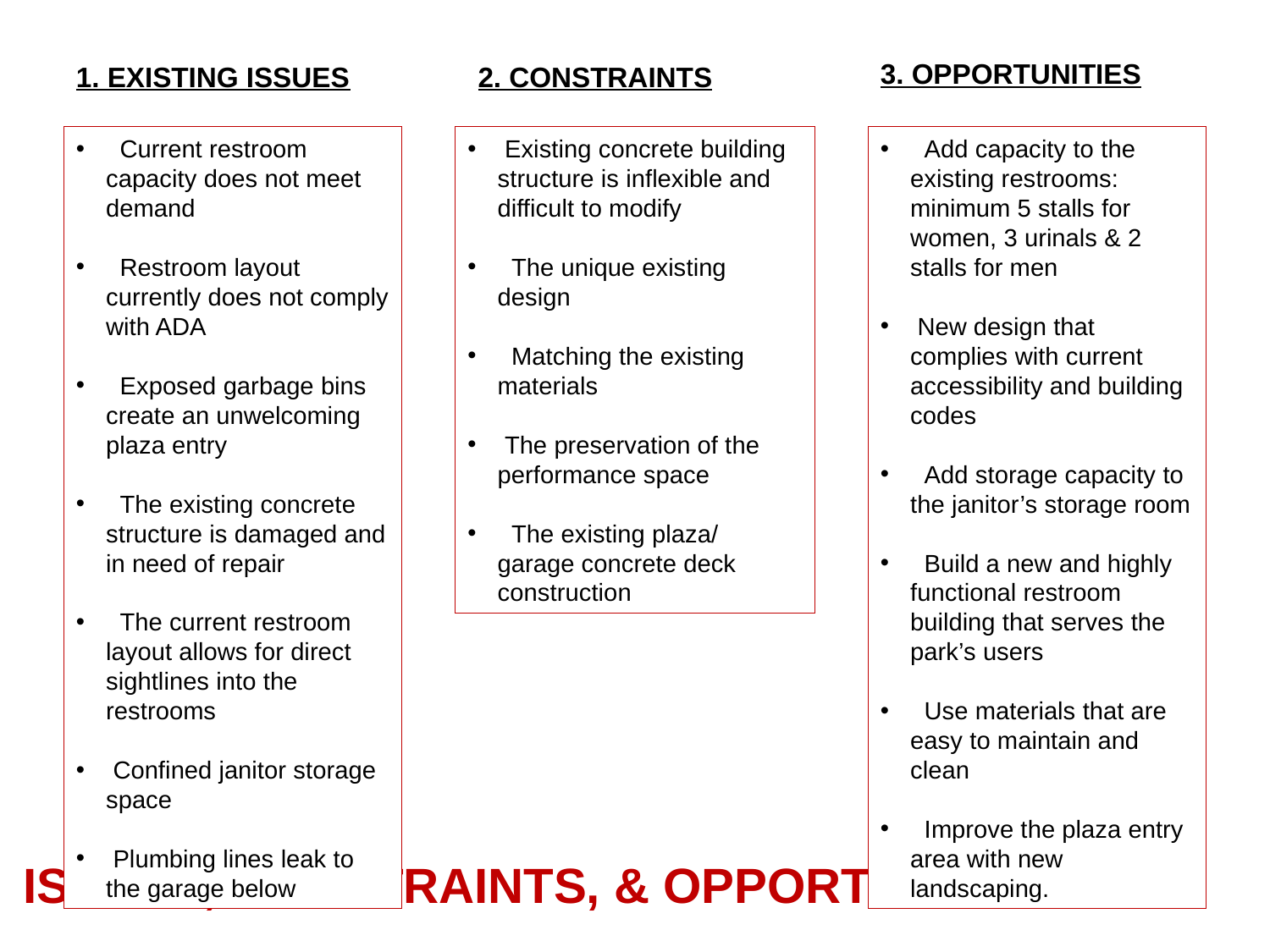

3. OPPORTUNITIES
1. EXISTING ISSUES
2. CONSTRAINTS
 Existing concrete building structure is inflexible and difficult to modify

  The unique existing design

  Matching the existing materials

 The preservation of the performance space

  The existing plaza/ garage concrete deck construction
  Add capacity to the existing restrooms: minimum 5 stalls for women, 3 urinals & 2 stalls for men

 New design that complies with current accessibility and building codes

  Add storage capacity to the janitor’s storage room

  Build a new and highly functional restroom building that serves the park’s users

  Use materials that are easy to maintain and clean

  Improve the plaza entry area with new landscaping.
  Current restroom capacity does not meet demand

  Restroom layout currently does not comply with ADA

  Exposed garbage bins create an unwelcoming plaza entry

  The existing concrete structure is damaged and in need of repair

  The current restroom layout allows for direct sightlines into the restrooms

 Confined janitor storage space

 Plumbing lines leak to the garage below
# ISSUES, CONSTRAINTS, & OPPORTUNITIES